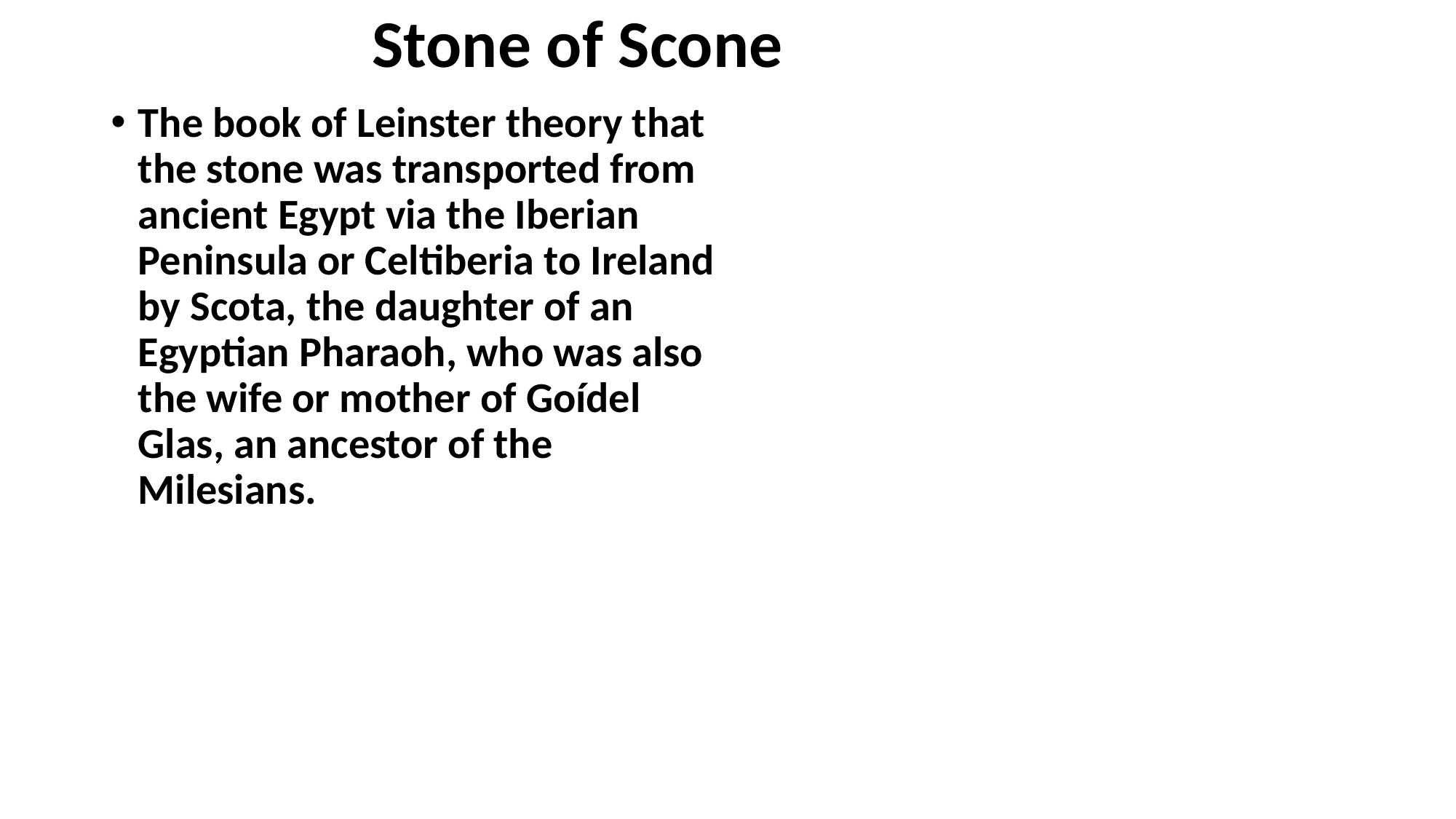

# Stone of Scone
The book of Leinster theory that the stone was transported from ancient Egypt via the Iberian Peninsula or Celtiberia to Ireland by Scota, the daughter of an Egyptian Pharaoh, who was also the wife or mother of Goídel Glas, an ancestor of the Milesians.